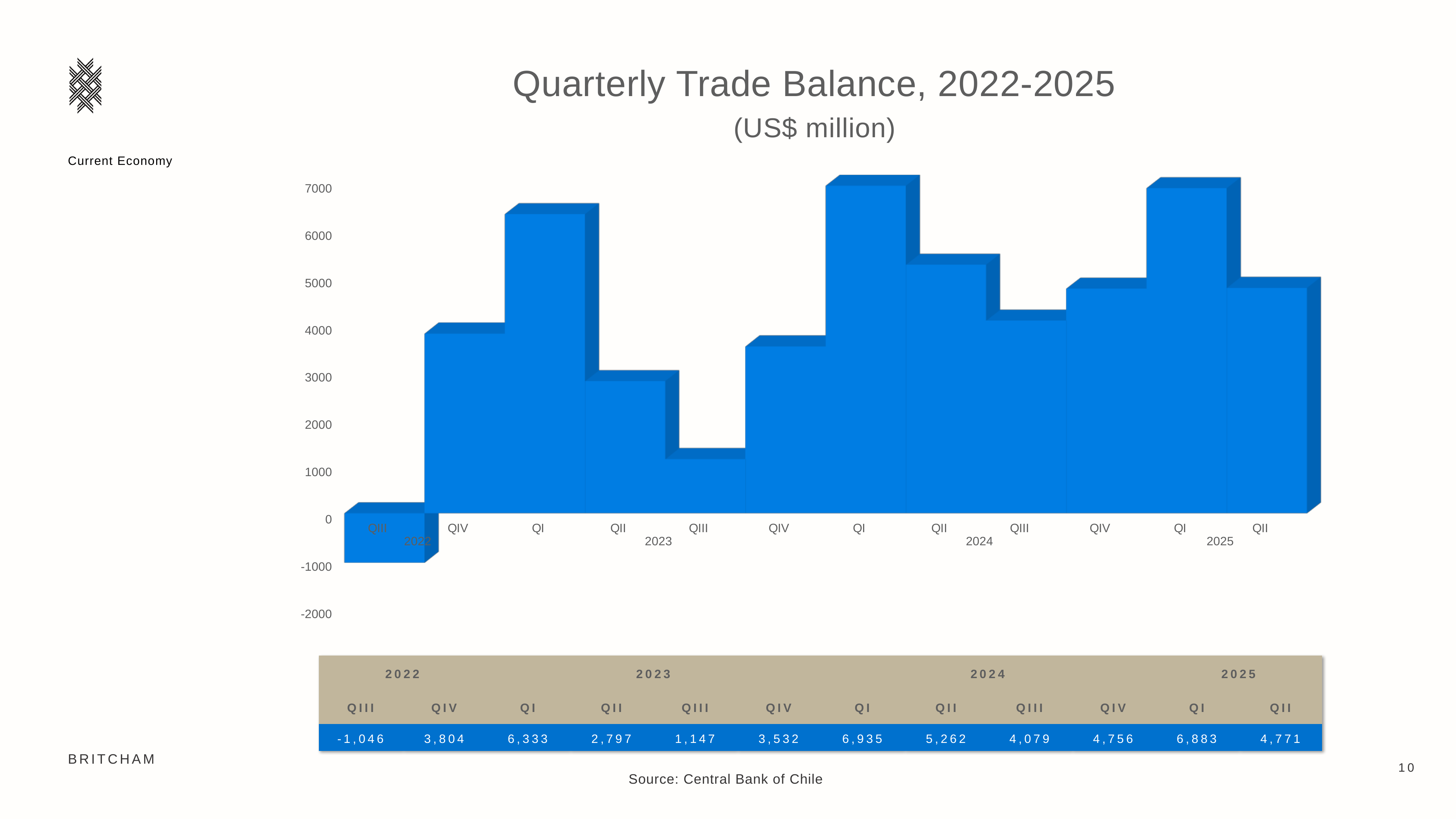

Quarterly Trade Balance, 2022-2025
(US$ million)
A Creative Agency for
Wine & Spirits
Current Economy

[unsupported chart]

| 2022 |  | 2023 |  |  |  | 2024 |  |  |  | 2025 |  |
| --- | --- | --- | --- | --- | --- | --- | --- | --- | --- | --- | --- |
| QIII | QIV | QI | QII | QIII | QIV | QI | QII | QIII | QIV | QI | QII |
| -1,046 | 3,804 | 6,333 | 2,797 | 1,147 | 3,532 | 6,935 | 5,262 | 4,079 | 4,756 | 6,883 | 4,771 |
10
Source: Central Bank of Chile